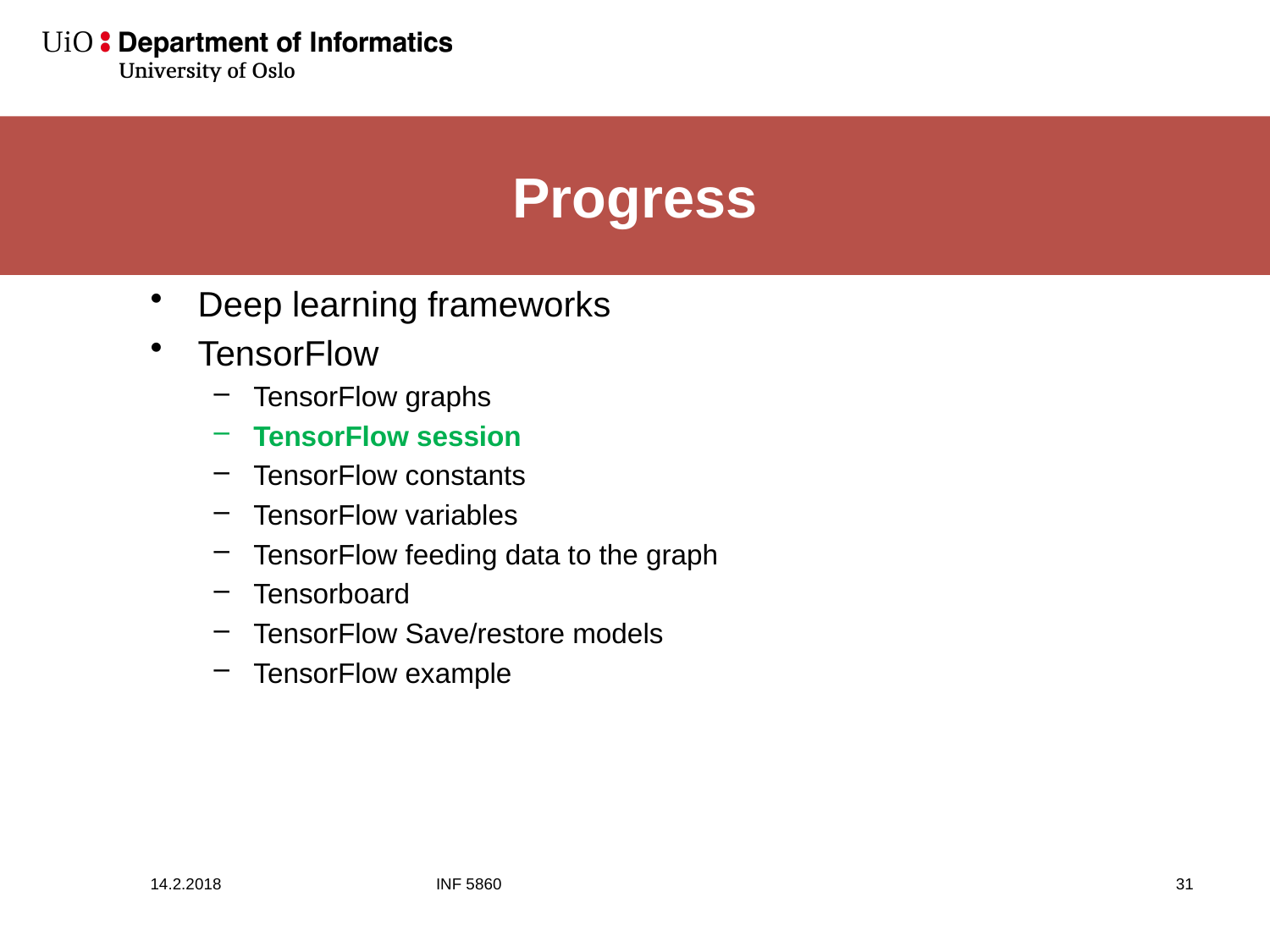

# Progress
Deep learning frameworks
TensorFlow
TensorFlow graphs
TensorFlow session
TensorFlow constants
TensorFlow variables
TensorFlow feeding data to the graph
Tensorboard
TensorFlow Save/restore models
TensorFlow example

14.2.2018

INF 5860
31